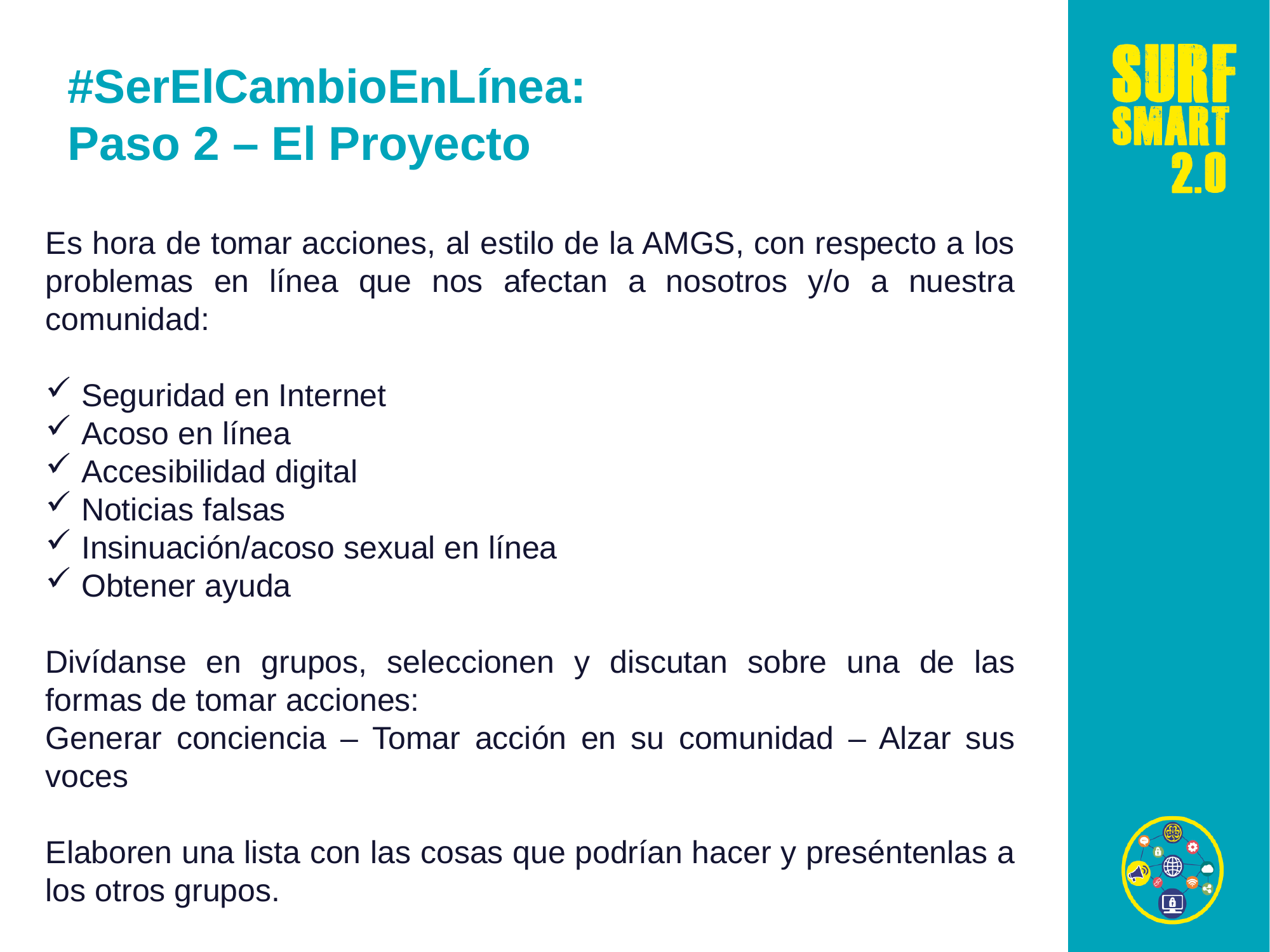

#SerElCambioEnLínea:
Paso 2 – El Proyecto
Es hora de tomar acciones, al estilo de la AMGS, con respecto a los problemas en línea que nos afectan a nosotros y/o a nuestra comunidad:

Seguridad en Internet
Acoso en línea
Accesibilidad digital
Noticias falsas
Insinuación/acoso sexual en línea
Obtener ayuda

Divídanse en grupos, seleccionen y discutan sobre una de las formas de tomar acciones:
Generar conciencia – Tomar acción en su comunidad – Alzar sus voces

Elaboren una lista con las cosas que podrían hacer y preséntenlas a los otros grupos.